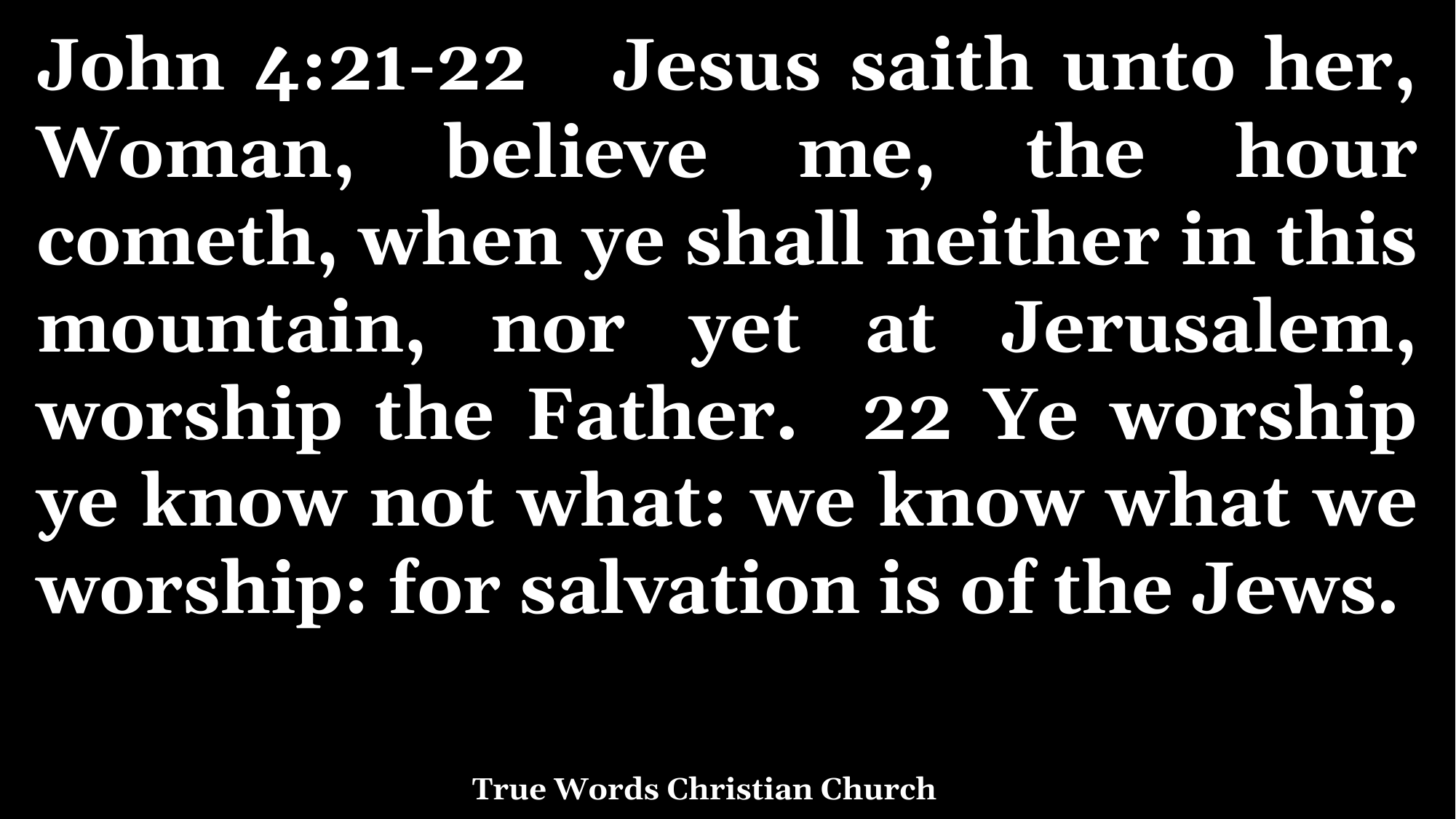

John 4:21-22   Jesus saith unto her, Woman, believe me, the hour cometh, when ye shall neither in this mountain, nor yet at Jerusalem, worship the Father.  22 Ye worship ye know not what: we know what we worship: for salvation is of the Jews.
True Words Christian Church